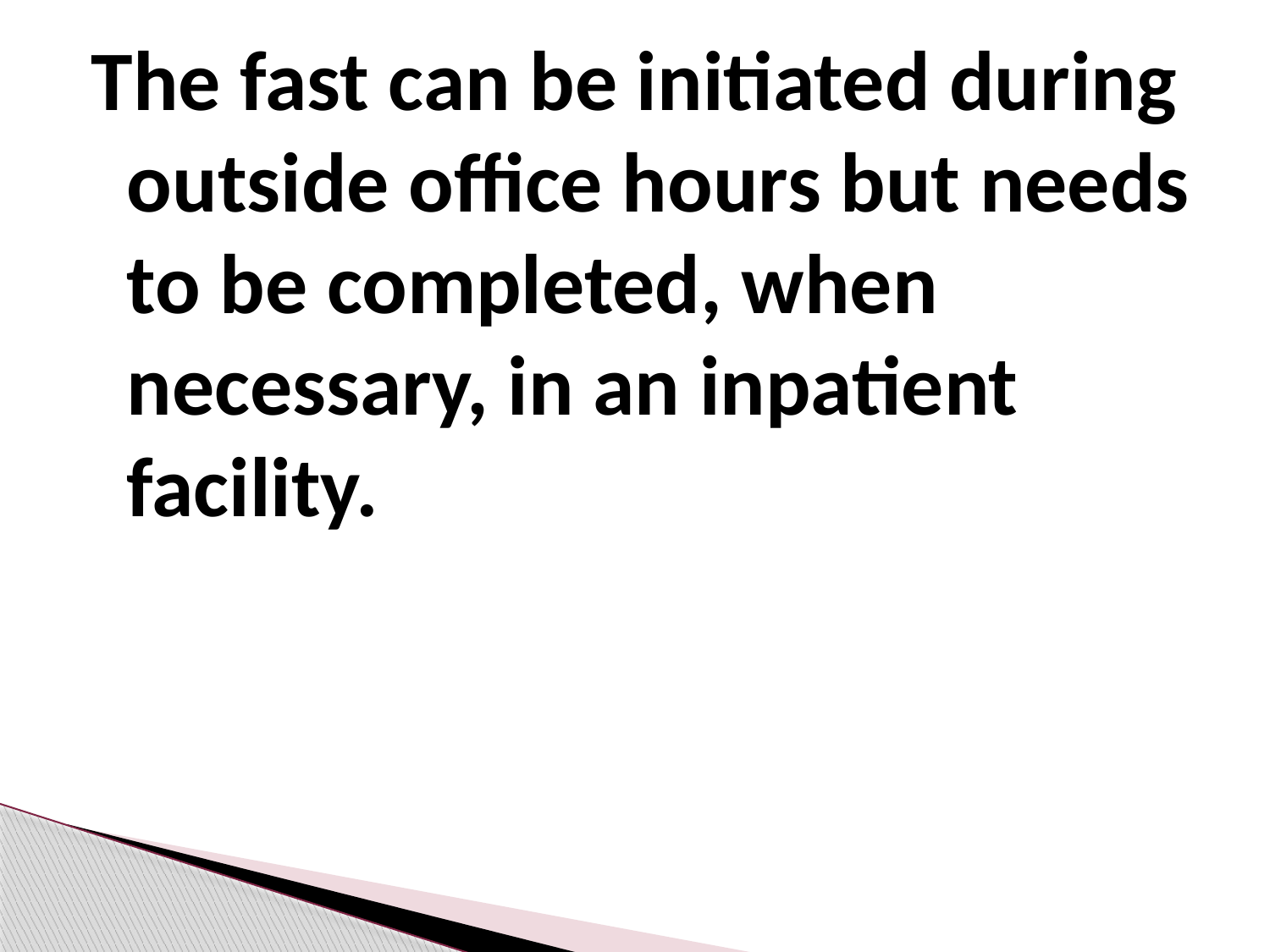

The fast can be initiated during outside office hours but needs to be completed, when necessary, in an inpatient facility.